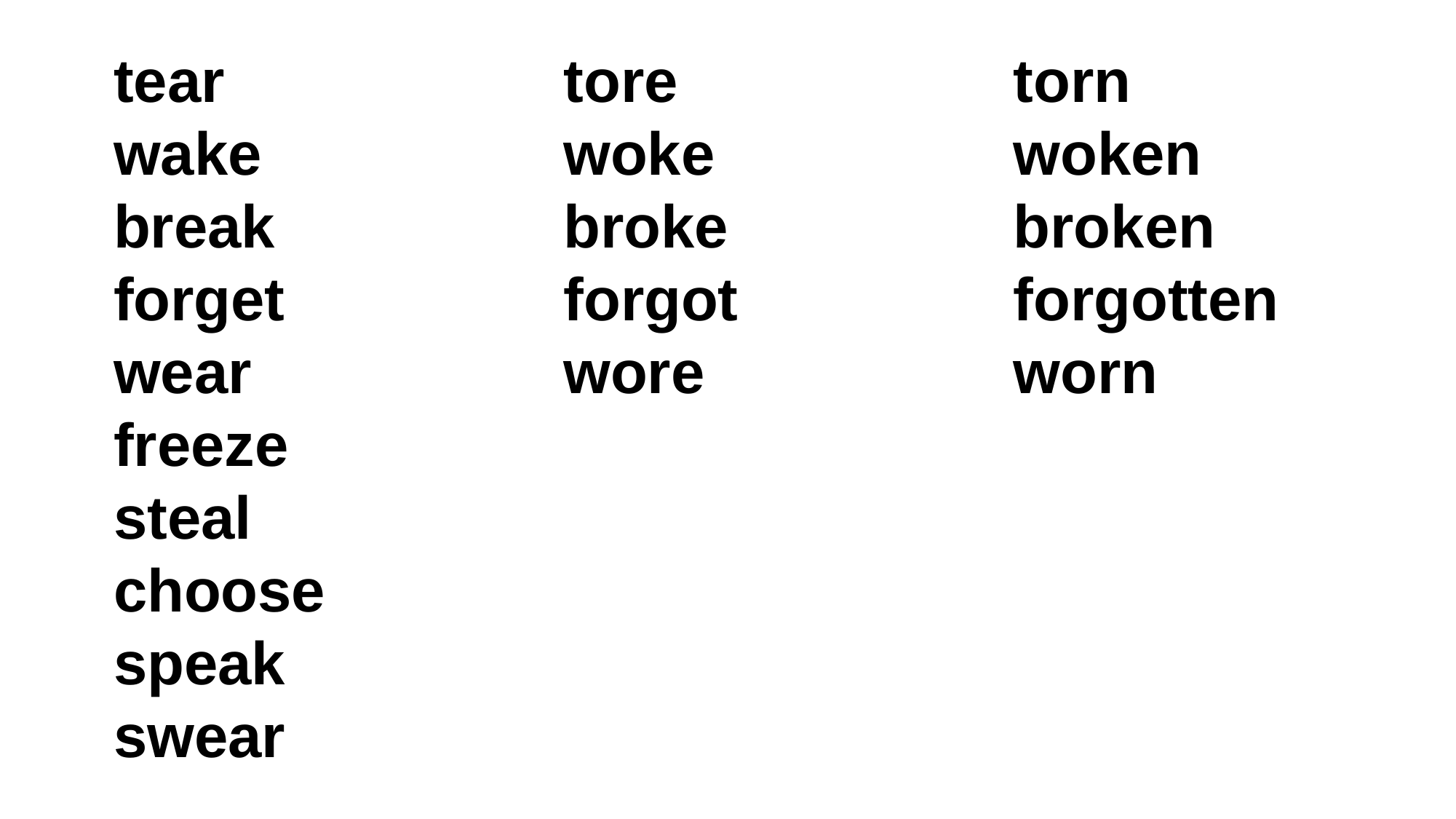

tear
 wake
 break
 forget
 wear
 freeze
 steal
 choose
 speak
 swear
 tore
 woke
 broke
 forgot
 wore

 torn
 woken
 broken
 forgotten
 worn